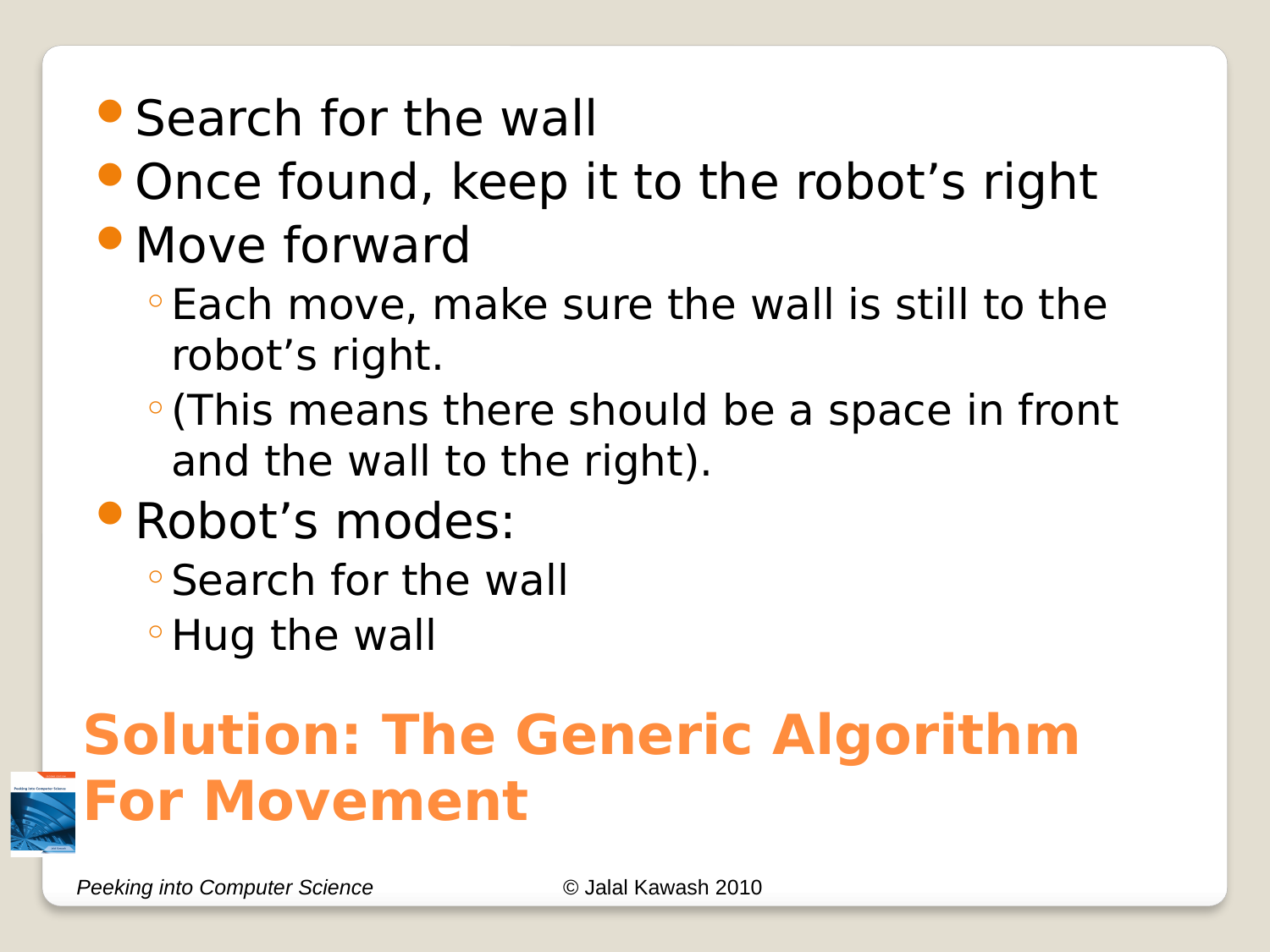

Search for the wall
Once found, keep it to the robot’s right
Move forward
Each move, make sure the wall is still to the robot’s right.
(This means there should be a space in front and the wall to the right).
Robot’s modes:
Search for the wall
Hug the wall

# Solution: The Generic Algorithm For Movement